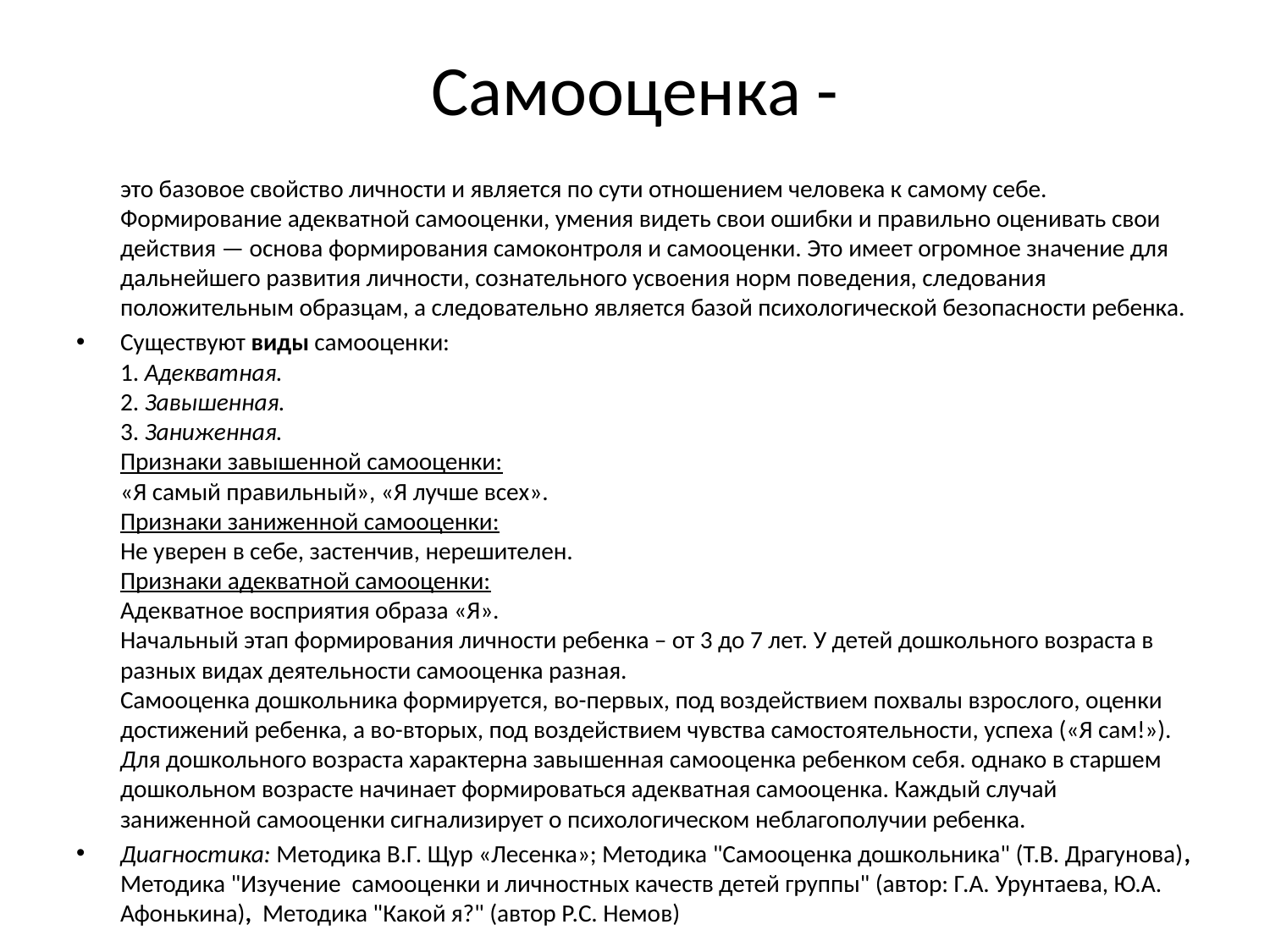

# Самооценка -
	это базовое свойство личности и является по сути отношением человека к самому себе. Формирование адекватной самооценки, умения видеть свои ошибки и правильно оценивать свои действия — основа формирования самоконтроля и самооценки. Это имеет огромное значение для дальнейшего развития личности, сознательного усвоения норм поведения, следования положительным образцам, а следовательно является базой психологической безопасности ребенка.
Существуют виды самооценки:
1. Адекватная.
2. Завышенная.
3. Заниженная.
Признаки завышенной самооценки: 
«Я самый правильный», «Я лучше всех».
Признаки заниженной самооценки:
Не уверен в себе, застенчив, нерешителен.
Признаки адекватной самооценки:
Адекватное восприятия образа «Я».
Начальный этап формирования личности ребенка – от 3 до 7 лет. У детей дошкольного возраста в разных видах деятельности самооценка разная. 
Самооценка дошкольника формируется, во-первых, под воздействием похвалы взрослого, оценки достижений ребенка, а во-вторых, под воздействием чувства самостоятельности, успеха («Я сам!»).
Для дошкольного возраста характерна завышенная самооценка ребенком себя. однако в старшем дошкольном возрасте начинает формироваться адекватная самооценка. Каждый случай заниженной самооценки сигнализирует о психологическом неблагополучии ребенка.
Диагностика: Методика В.Г. Щур «Лесенка»; Методика "Самооценка дошкольника" (Т.В. Драгунова), Методика "Изучение  самооценки и личностных качеств детей группы" (автор: Г.А. Урунтаева, Ю.А. Афонькина),  Методика "Какой я?" (автор Р.С. Немов)